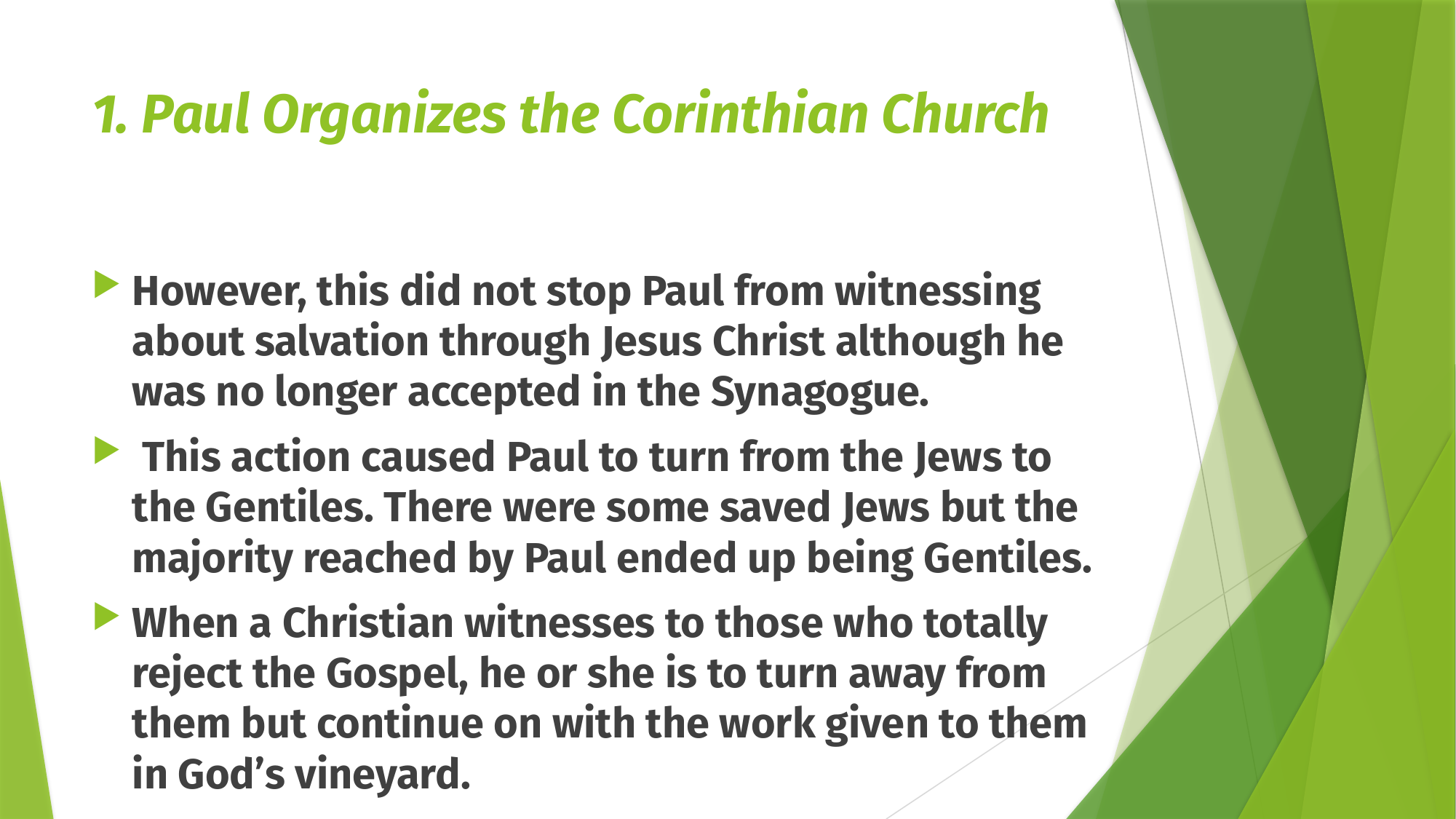

# 1. Paul Organizes the Corinthian Church
However, this did not stop Paul from witnessing about salvation through Jesus Christ although he was no longer accepted in the Synagogue.
 This action caused Paul to turn from the Jews to the Gentiles. There were some saved Jews but the majority reached by Paul ended up being Gentiles.
When a Christian witnesses to those who totally reject the Gospel, he or she is to turn away from them but continue on with the work given to them in God’s vineyard.